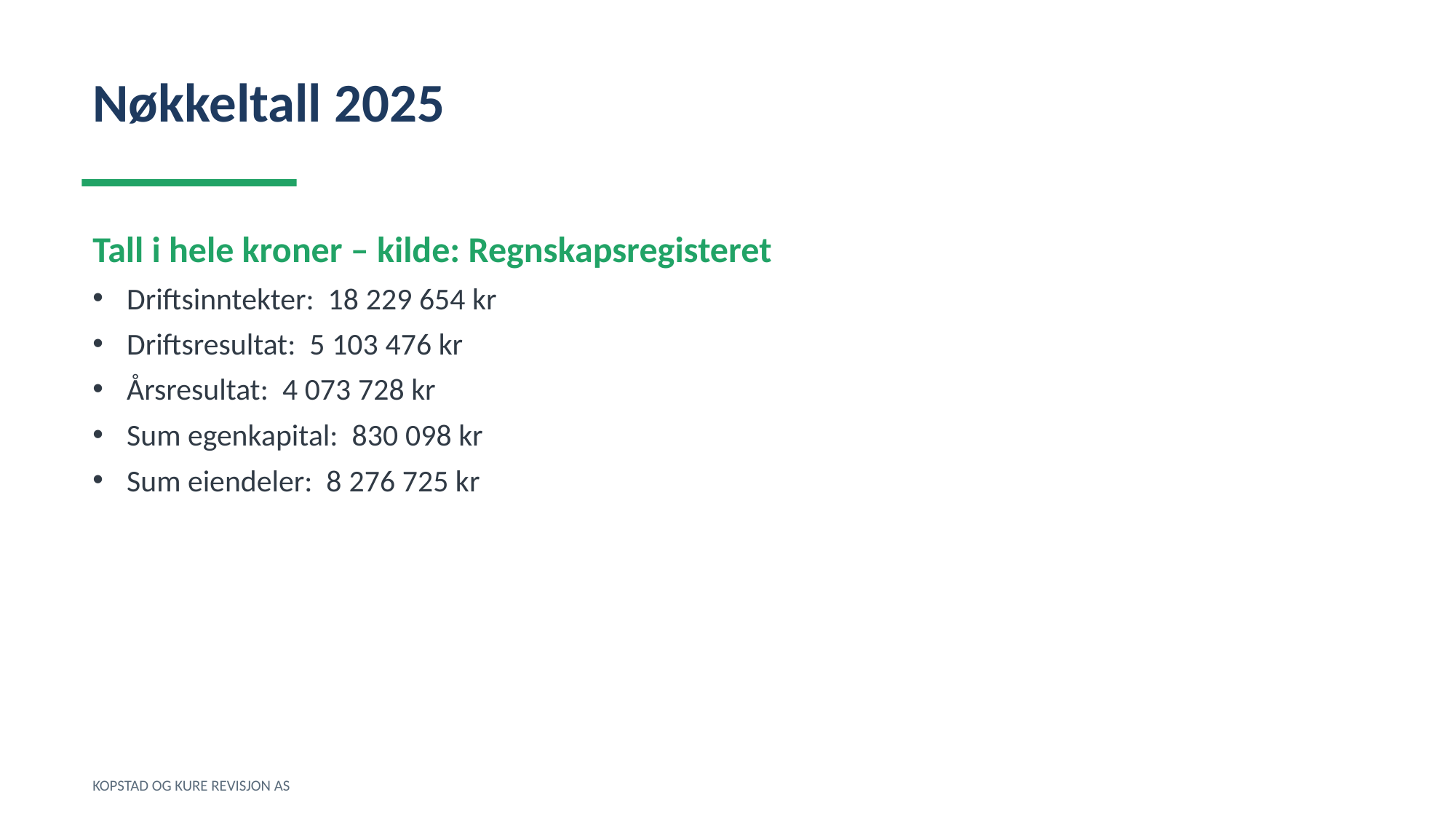

Nøkkeltall 2025

Tall i hele kroner – kilde: Regnskapsregisteret
Driftsinntekter:  18 229 654 kr
Driftsresultat:  5 103 476 kr
Årsresultat:  4 073 728 kr
Sum egenkapital:  830 098 kr
Sum eiendeler:  8 276 725 kr
KOPSTAD OG KURE REVISJON AS